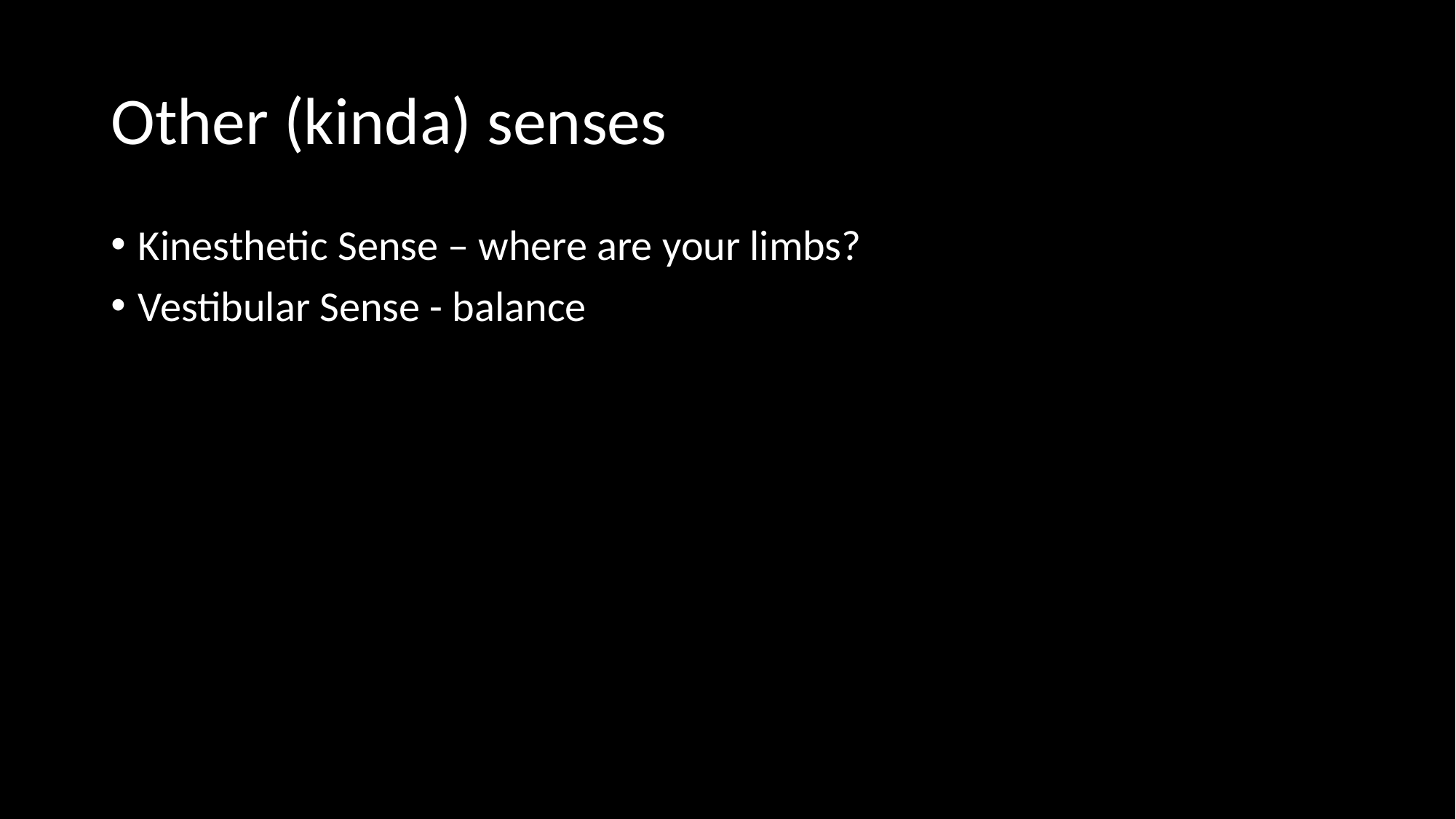

# Other (kinda) senses
Kinesthetic Sense – where are your limbs?
Vestibular Sense - balance